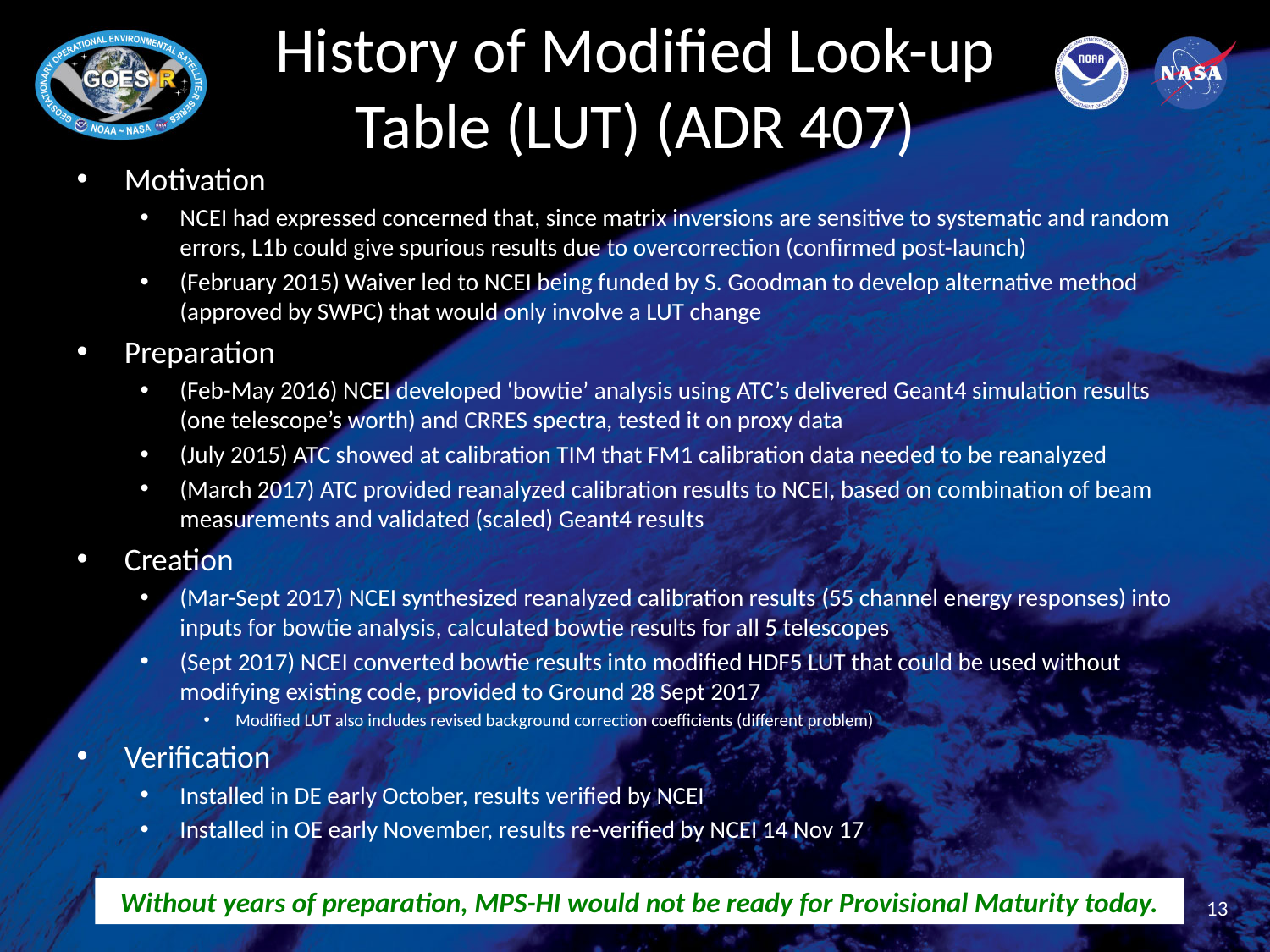

# History of Modified Look-up Table (LUT) (ADR 407)
Motivation
NCEI had expressed concerned that, since matrix inversions are sensitive to systematic and random errors, L1b could give spurious results due to overcorrection (confirmed post-launch)
(February 2015) Waiver led to NCEI being funded by S. Goodman to develop alternative method (approved by SWPC) that would only involve a LUT change
Preparation
(Feb-May 2016) NCEI developed ‘bowtie’ analysis using ATC’s delivered Geant4 simulation results (one telescope’s worth) and CRRES spectra, tested it on proxy data
(July 2015) ATC showed at calibration TIM that FM1 calibration data needed to be reanalyzed
(March 2017) ATC provided reanalyzed calibration results to NCEI, based on combination of beam measurements and validated (scaled) Geant4 results
Creation
(Mar-Sept 2017) NCEI synthesized reanalyzed calibration results (55 channel energy responses) into inputs for bowtie analysis, calculated bowtie results for all 5 telescopes
(Sept 2017) NCEI converted bowtie results into modified HDF5 LUT that could be used without modifying existing code, provided to Ground 28 Sept 2017
Modified LUT also includes revised background correction coefficients (different problem)
Verification
Installed in DE early October, results verified by NCEI
Installed in OE early November, results re-verified by NCEI 14 Nov 17

Without years of preparation, MPS-HI would not be ready for Provisional Maturity today.
13